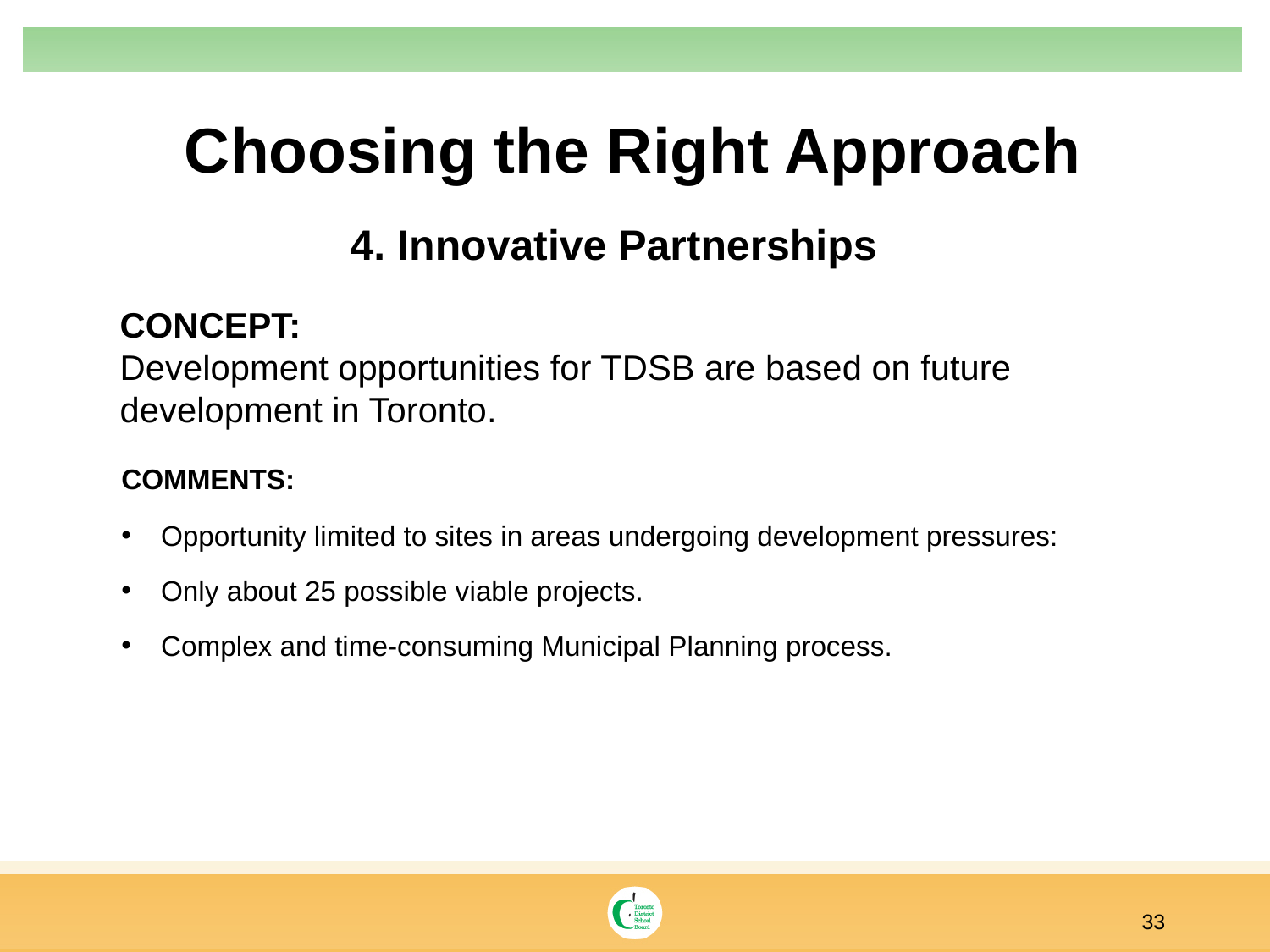

# Choosing the Right Approach
4. Innovative Partnerships
concept:
Development opportunities for TDSB are based on future development in Toronto.
comments:
Opportunity limited to sites in areas undergoing development pressures:
Only about 25 possible viable projects.
Complex and time-consuming Municipal Planning process.

33